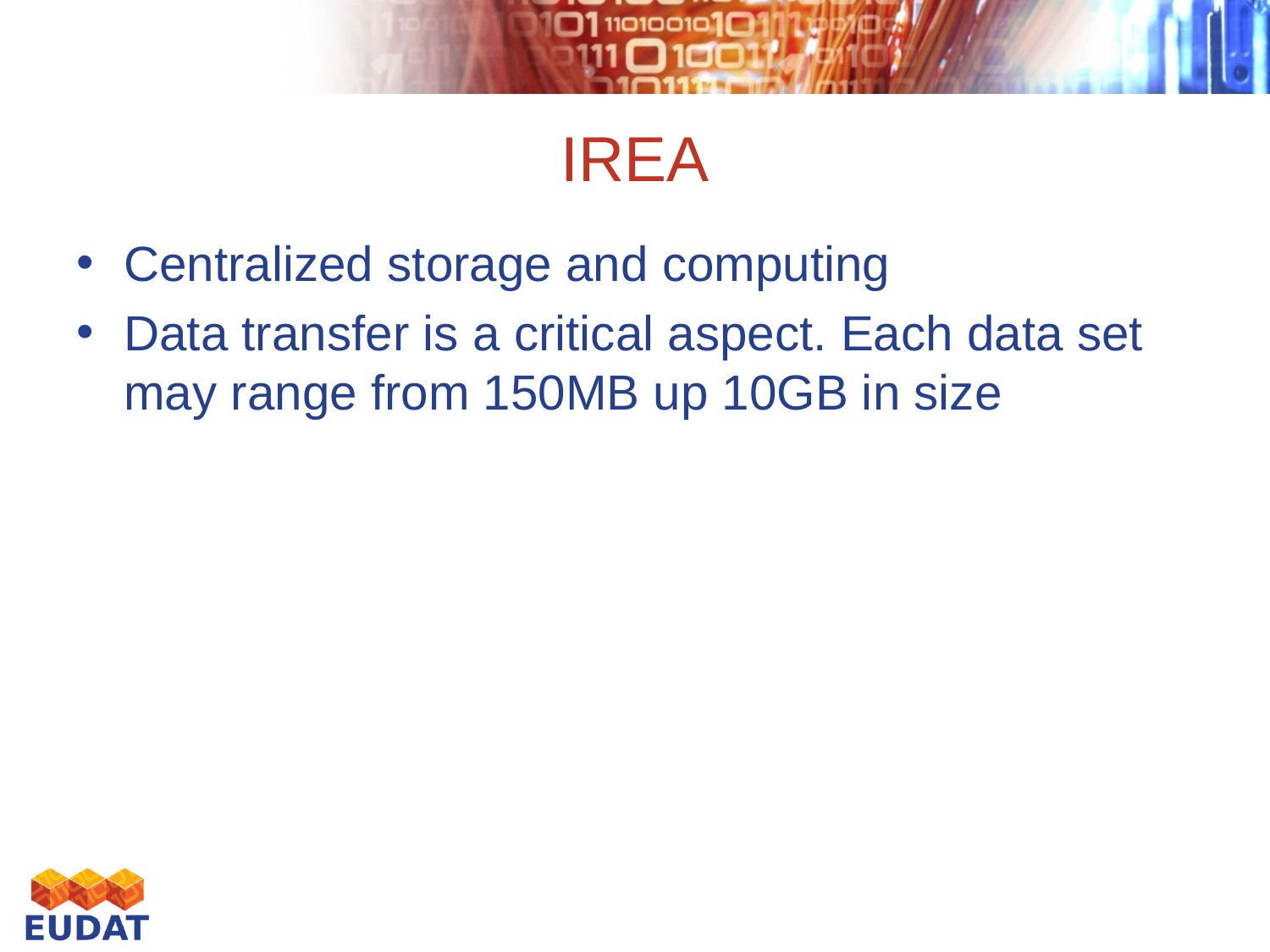

# IREA
Centralized storage and computing
Data transfer is a critical aspect. Each data set may range from 150MB up 10GB in size